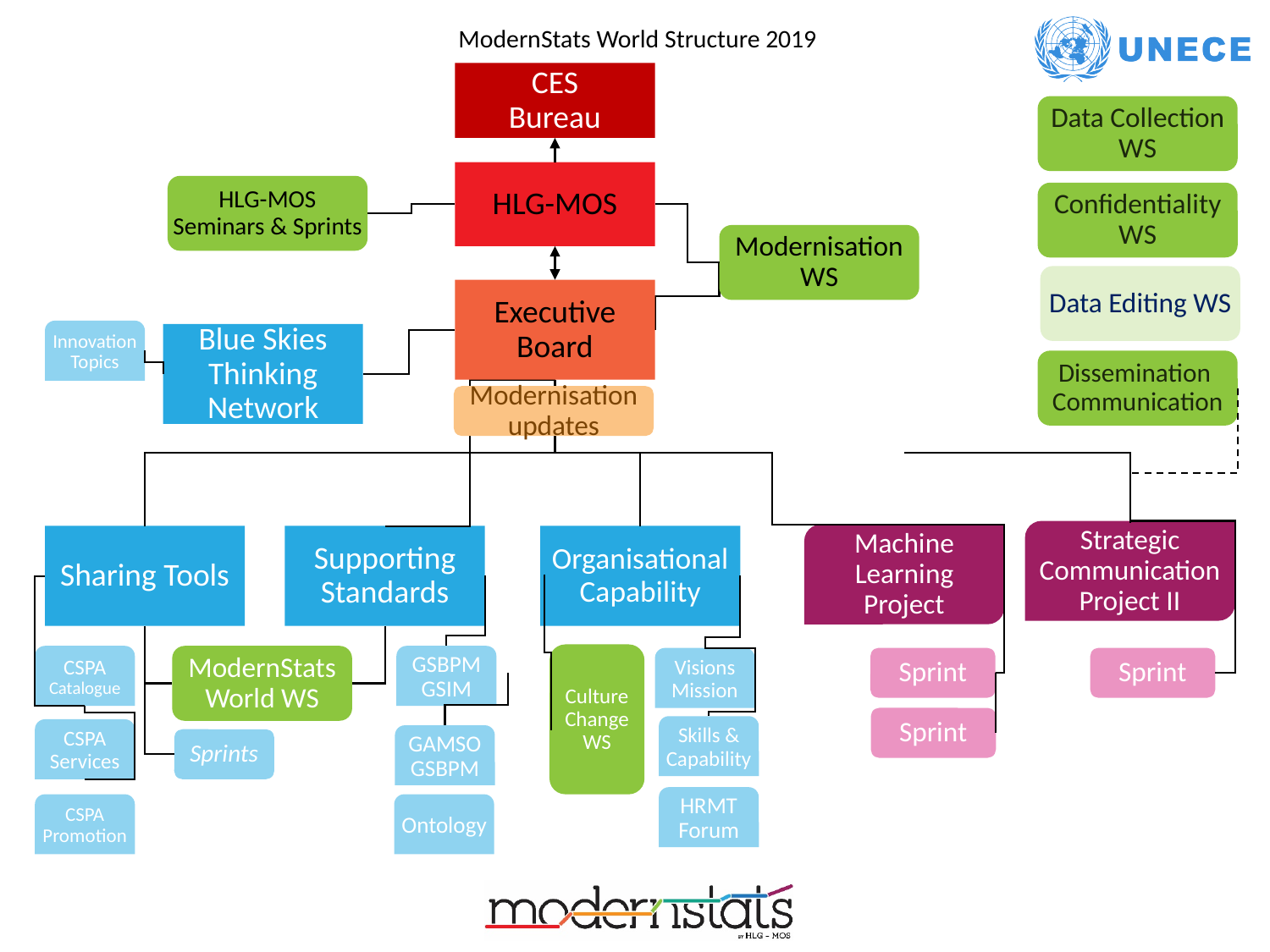

# ModernStats World Structure 2019
CES
Bureau
HLG-MOS
HLG-MOS Seminars & Sprints
Modernisation WS
Executive Board
Innovation Topics
Blue Skies Thinking Network
Modernisation updates
Data Collection WS
Confidentiality WS
Data Editing WS
Dissemination  Communication

Sharing Tools
Supporting Standards
Organisational Capability
CSPA Catalogue
ModernStats World WS
GSBPM GSIM
Visions Mission
Culture Change
WS
Skills & Capability
CSPA Services
GAMSO GSBPM
Sprints
HRMT Forum
CSPA Promotion
Ontology
Strategic Communication Project II
Machine Learning Project
Sprint
Sprint
Sprint